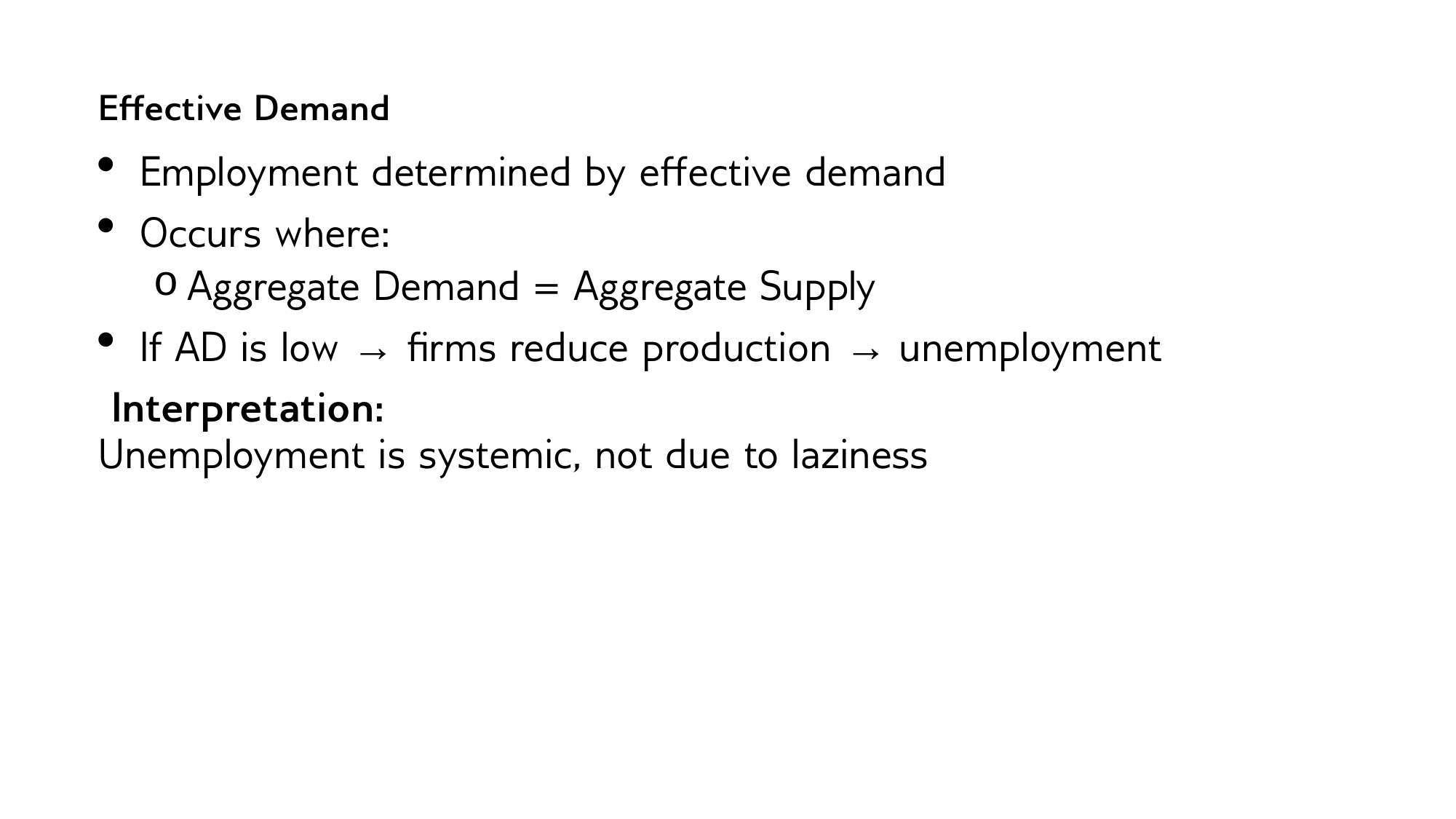

# Effective Demand
Employment determined by effective demand
Occurs where:
Aggregate Demand = Aggregate Supply
If AD is low → firms reduce production → unemployment
 Interpretation:
Unemployment is systemic, not due to laziness